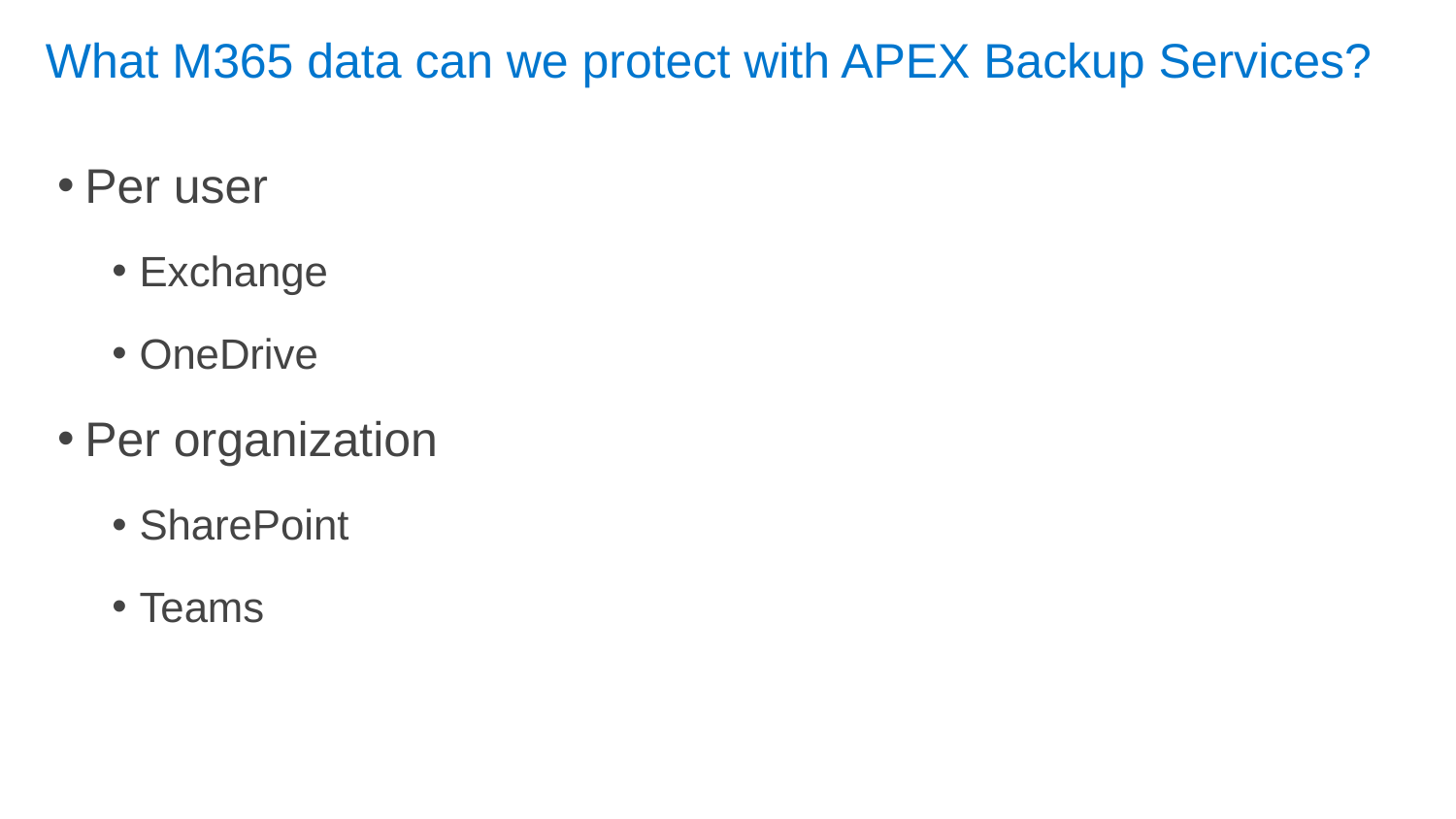

# What M365 data can we protect with APEX Backup Services?
Per user
Exchange
OneDrive
Per organization
SharePoint
Teams